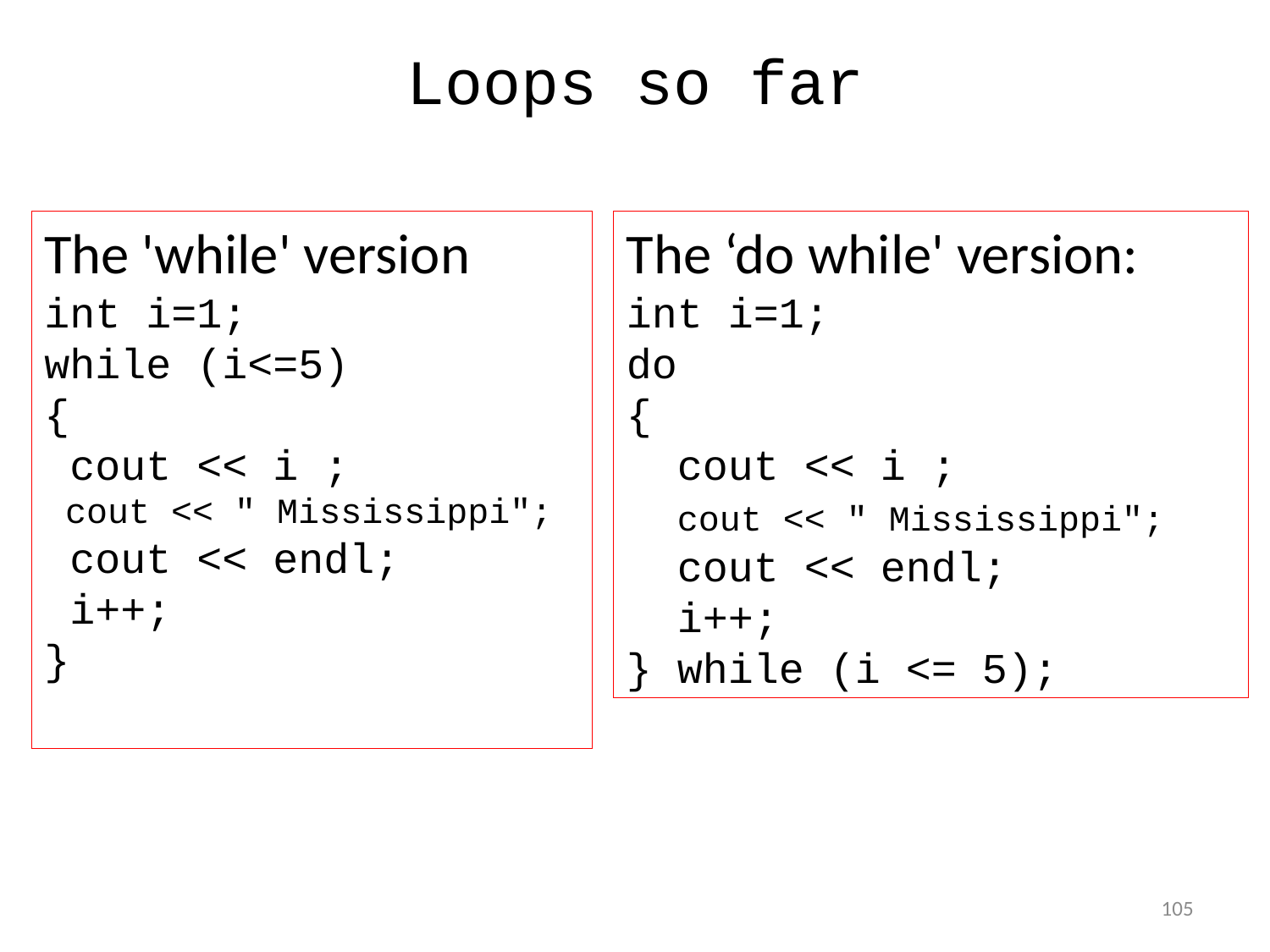

# Loops so far

The 'while' version
int i=1;
while (i<=5)
{
 cout << i ;
 cout << " Mississippi";
 cout << endl;
 i++;
}

The ‘do while' version:
int i=1;
do
{
  cout << i ;
  cout << " Mississippi";
  cout << endl;
  i++;
} while (i <= 5);

105